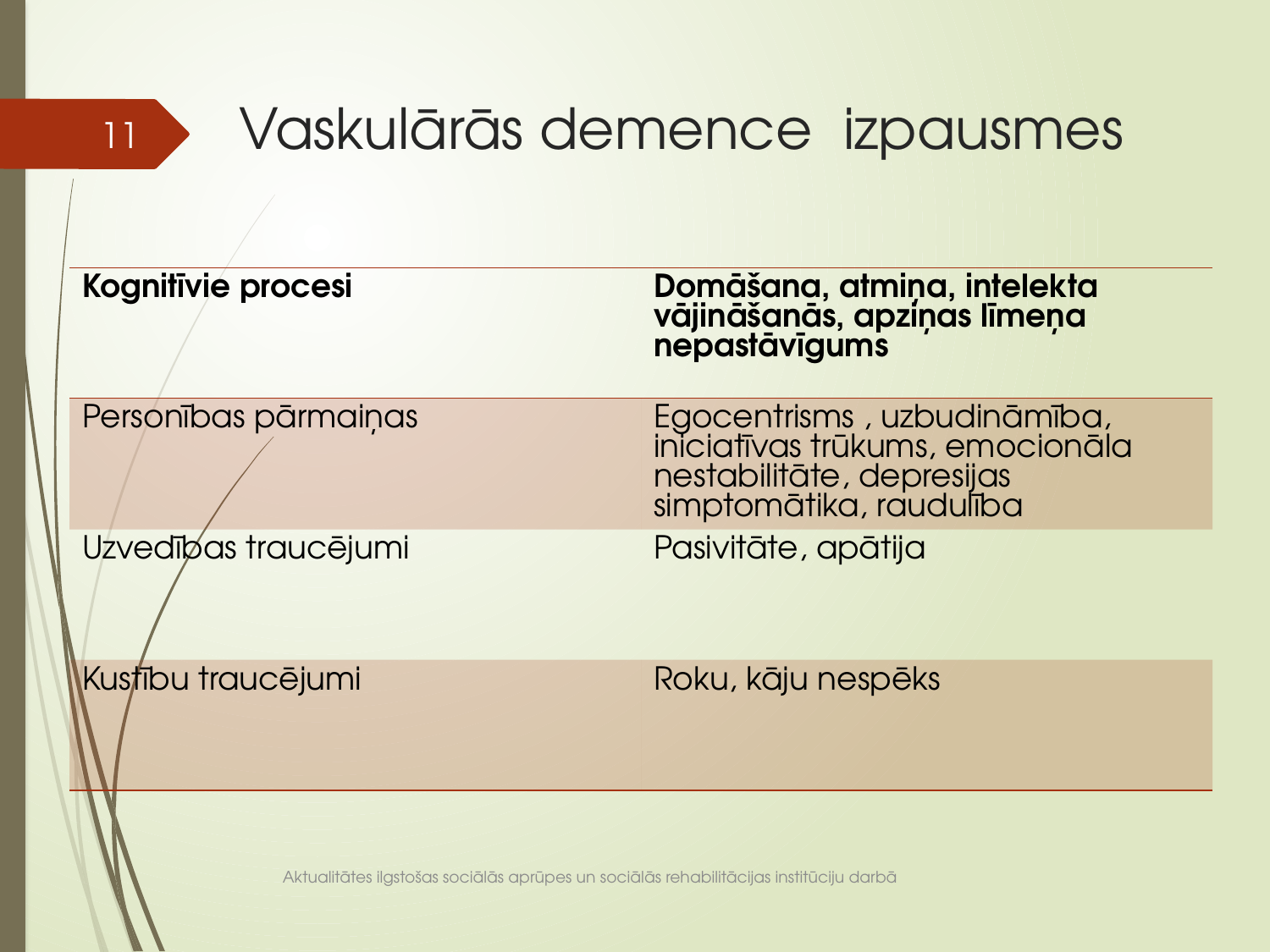

# Vaskulārās demence  izpausmes
11
| Kognitīvie procesi | Domāšana, atmiņa, intelekta vājināšanās, apziņas līmeņa nepastāvīgums |
| --- | --- |
| Personības pārmaiņas | Egocentrisms , uzbudināmība, iniciatīvas trūkums, emocionāla nestabilitāte, depresijas simptomātika, raudulība |
| Uzvedības traucējumi | Pasivitāte, apātija |
| Kustību traucējumi | Roku, kāju nespēks |

Aktualitātes ilgstošas sociālās aprūpes un sociālās rehabilitācijas institūciju darbā